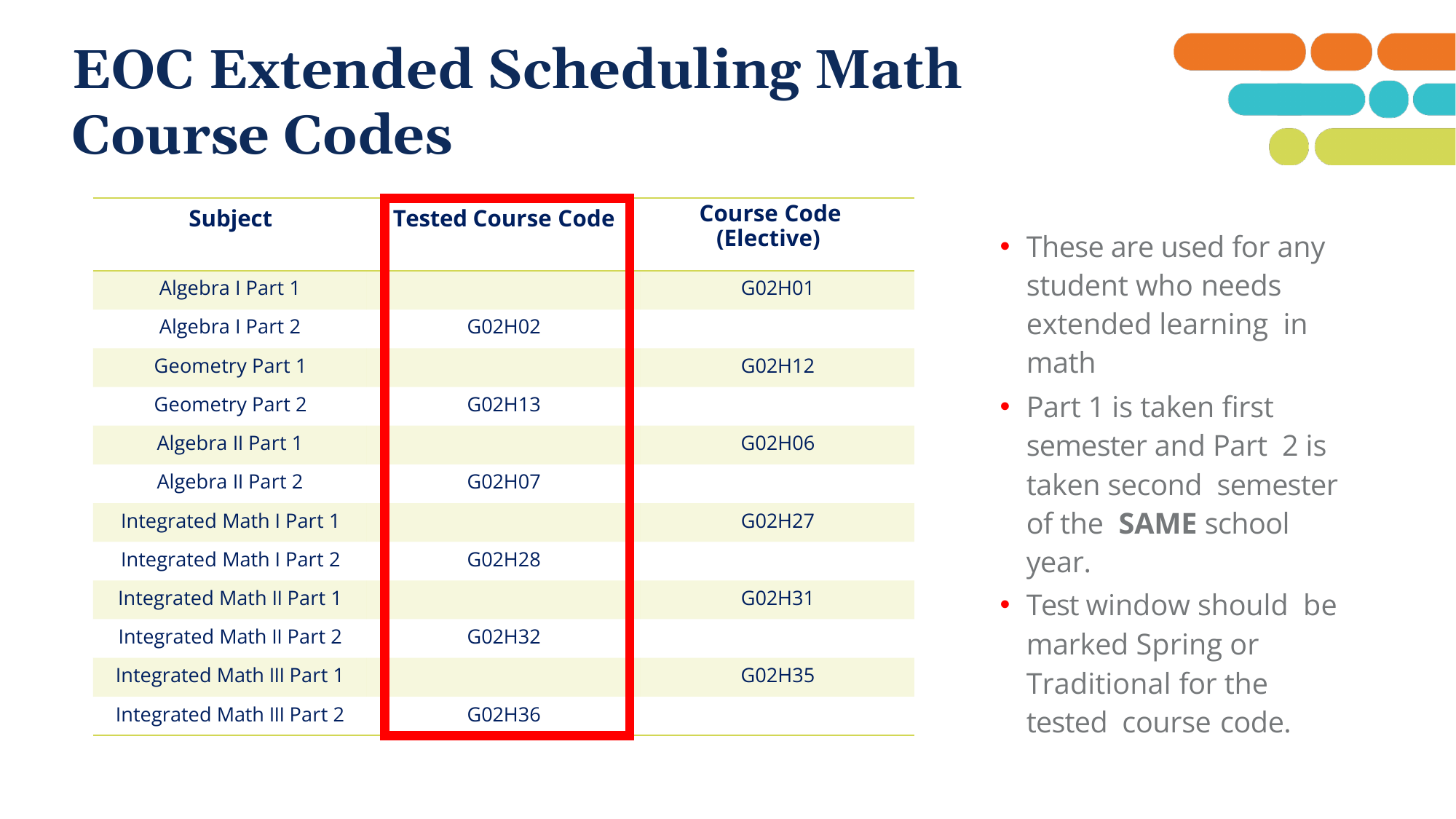

# EOC Extended Scheduling Math Course Codes
| Subject | Tested Course Code | Course Code (Elective) |
| --- | --- | --- |
| Algebra I Part 1 |  | G02H01 |
| Algebra I Part 2 | G02H02 |  |
| Geometry Part 1 |  | G02H12 |
| Geometry Part 2 | G02H13 |  |
| Algebra II Part 1 |  | G02H06 |
| Algebra II Part 2 | G02H07 |  |
| Integrated Math I Part 1 |  | G02H27 |
| Integrated Math I Part 2 | G02H28 |  |
| Integrated Math II Part 1 |  | G02H31 |
| Integrated Math II Part 2 | G02H32 |  |
| Integrated Math III Part 1 |  | G02H35 |
| Integrated Math III Part 2 | G02H36 |  |

These are used for any  student who needs extended learning  in math
Part 1 is taken first  semester and Part  2 is taken second  semester of the  SAME school year.
Test window should  be marked Spring or Traditional for the tested  course code.